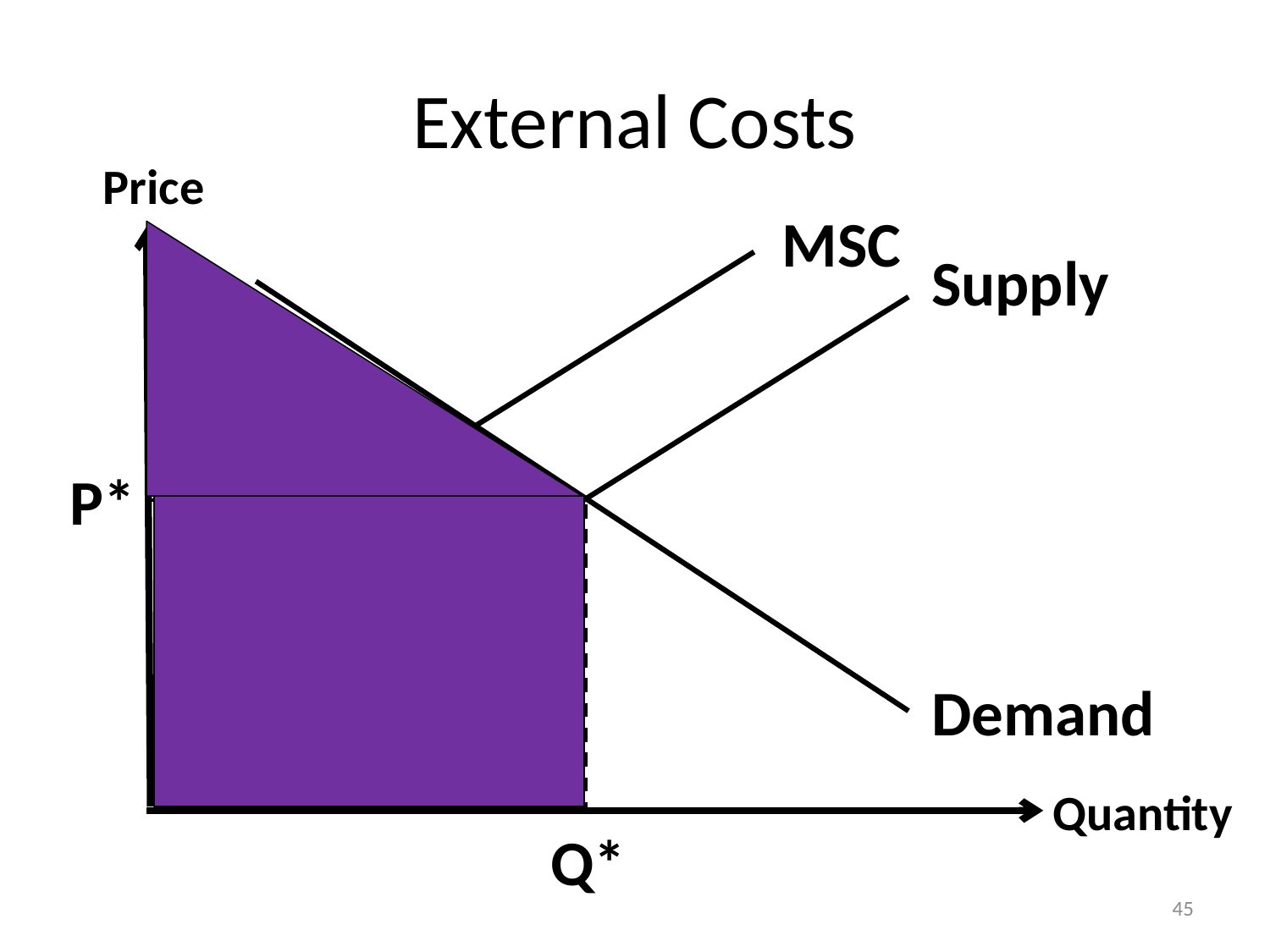

# External Costs
Price
MSC

Supply
CS
P*

PS
Demand
Quantity
Q*
45